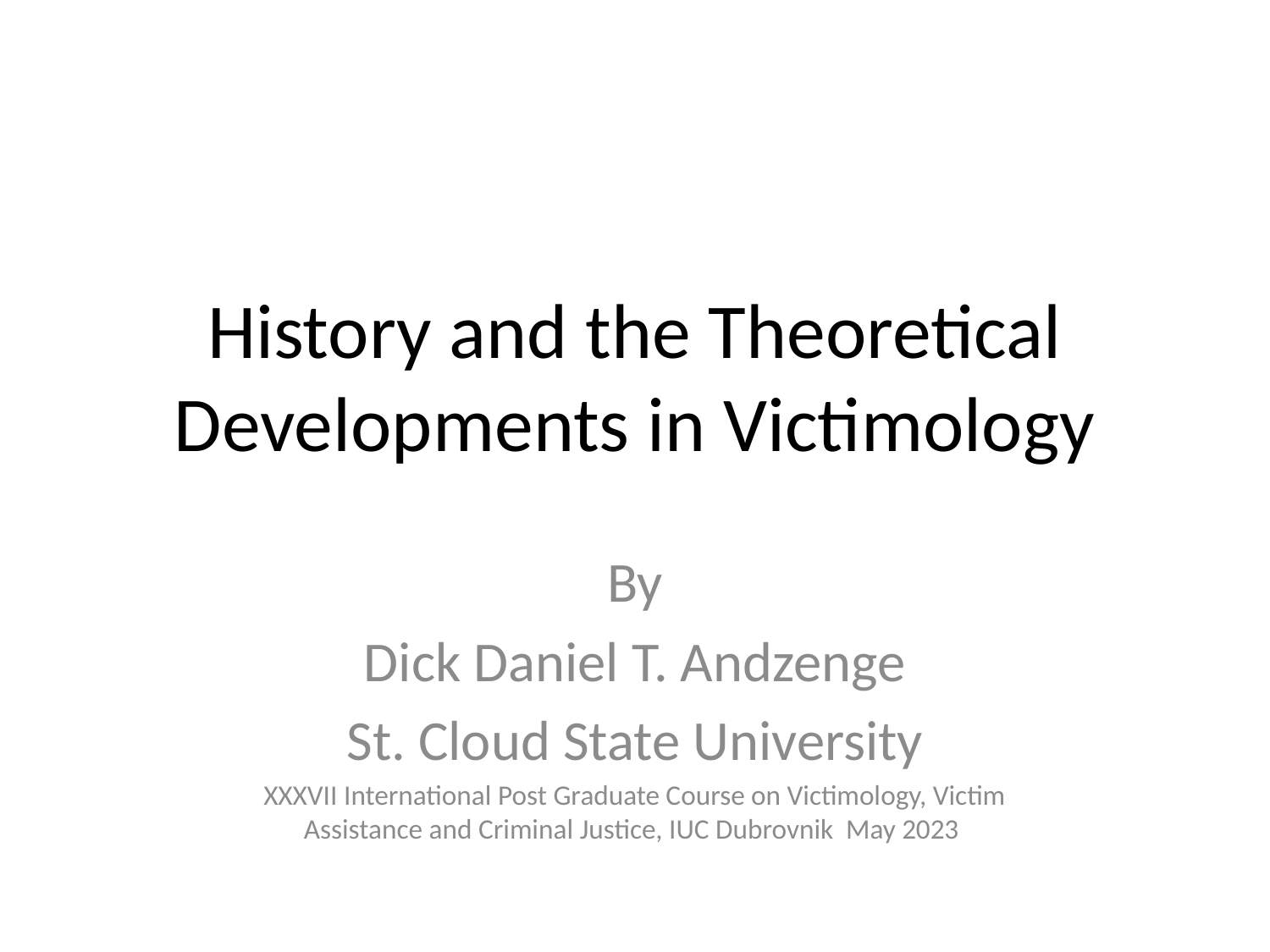

# History and the Theoretical Developments in Victimology
By
Dick Daniel T. Andzenge
St. Cloud State University
XXXVII International Post Graduate Course on Victimology, Victim Assistance and Criminal Justice, IUC Dubrovnik  May 2023